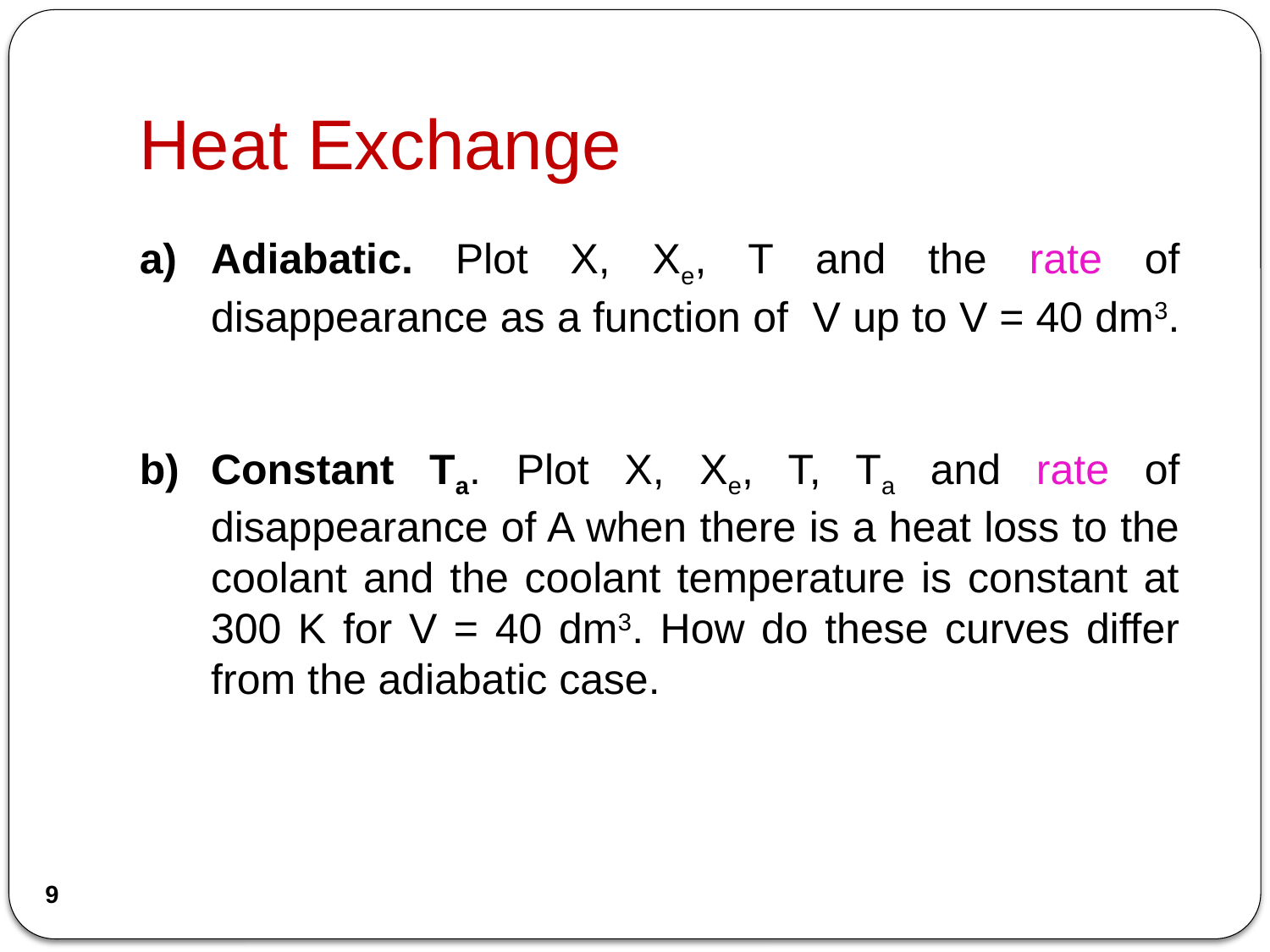

# Heat Exchange
Adiabatic. Plot X, Xe, T and the rate of disappearance as a function of  V up to V = 40 dm3.

Constant Ta. Plot X, Xe, T, Ta and rate of disappearance of A when there is a heat loss to the coolant and the coolant temperature is constant at 300 K for V = 40 dm3. How do these curves differ from the adiabatic case.
9